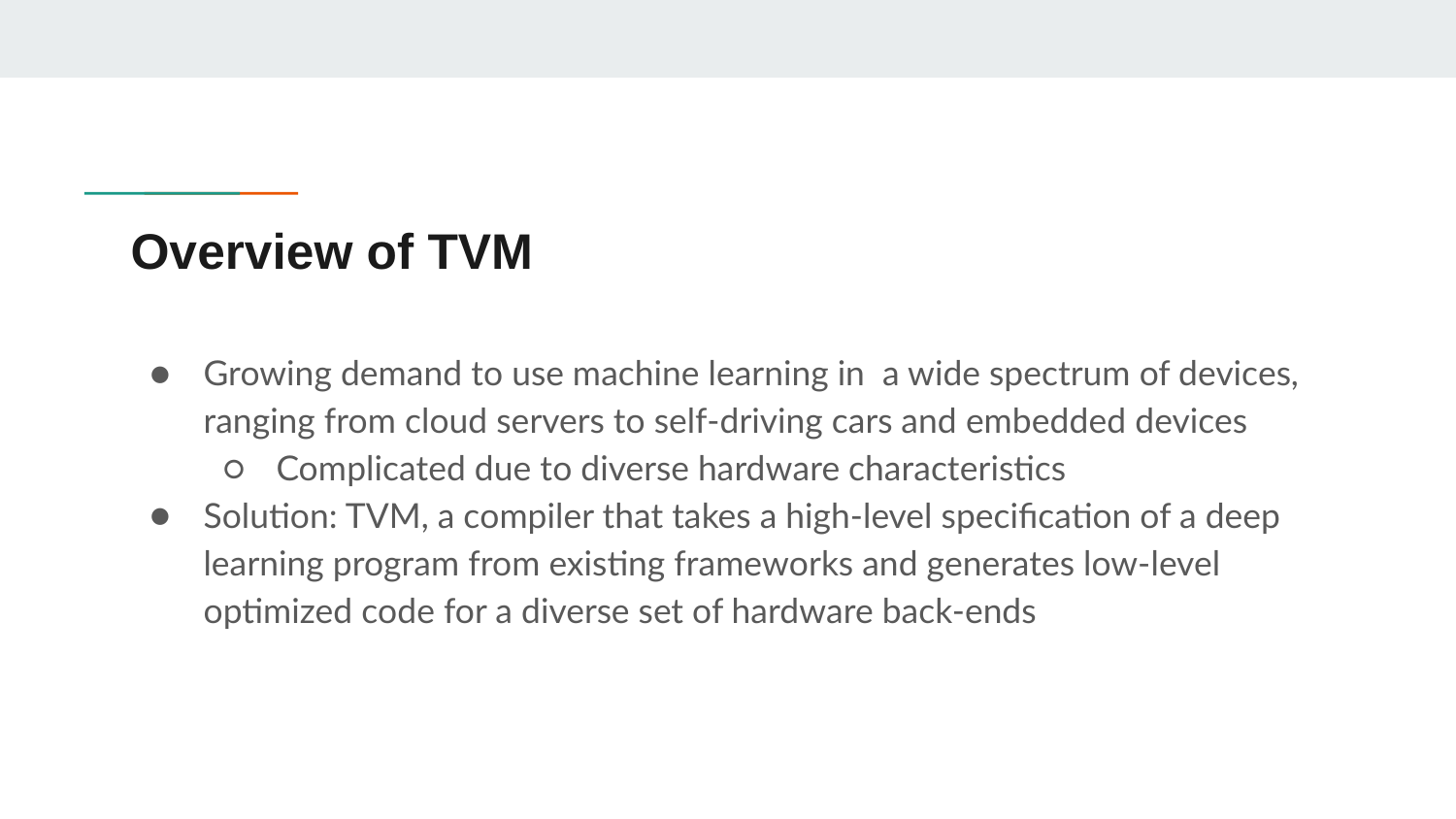

# Overview of TVM
Growing demand to use machine learning in  a wide spectrum of devices, ranging from cloud servers to self-driving cars and embedded devices
Complicated due to diverse hardware characteristics
Solution: TVM, a compiler that takes a high-level specification of a deep learning program from existing frameworks and generates low-level optimized code for a diverse set of hardware back-ends